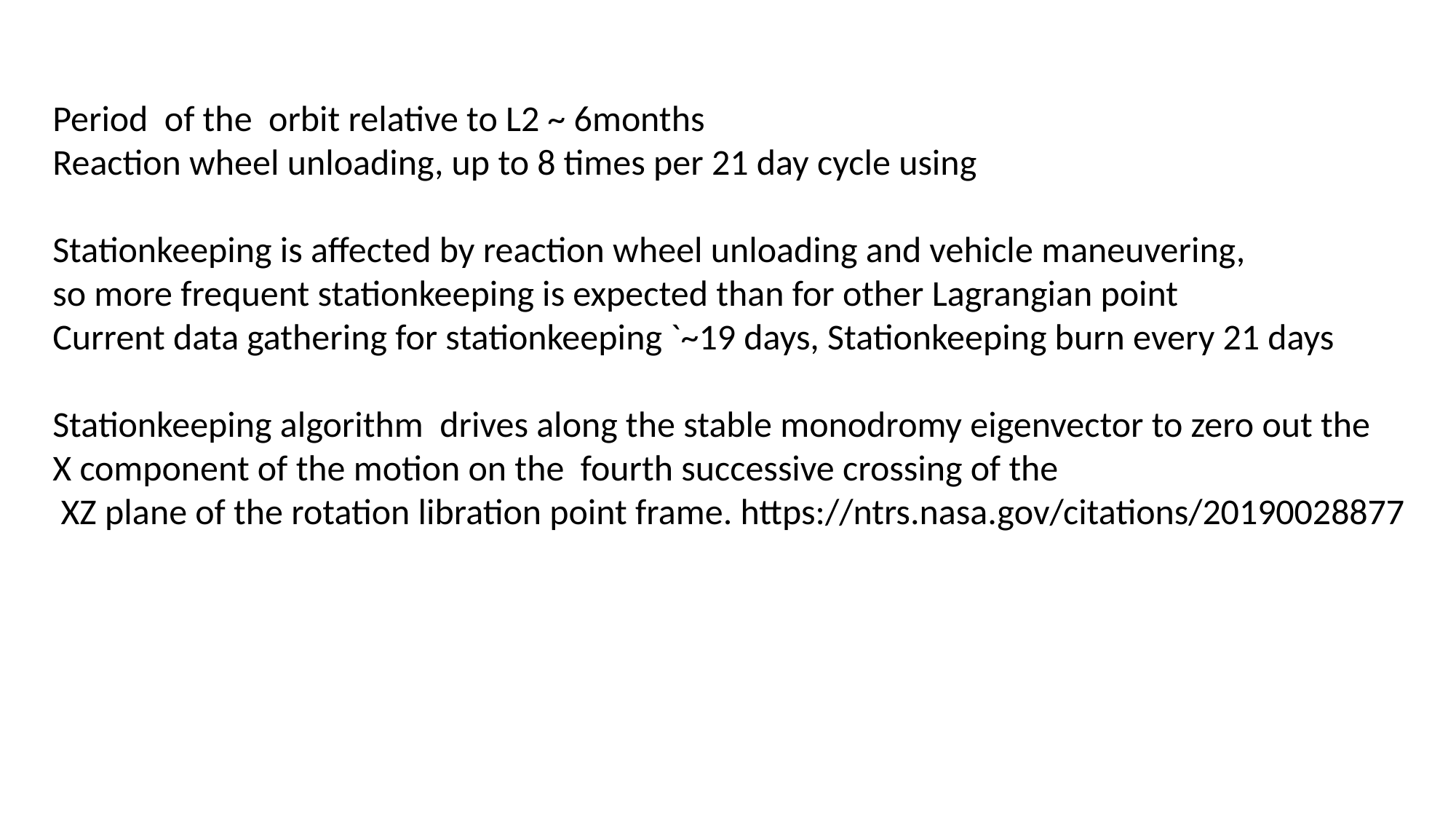

Period  of the  orbit relative to L2 ~ 6months
Reaction wheel unloading, up to 8 times per 21 day cycle using

Stationkeeping is affected by reaction wheel unloading and vehicle maneuvering,
so more frequent stationkeeping is expected than for other Lagrangian point
Current data gathering for stationkeeping `~19 days, Stationkeeping burn every 21 days

Stationkeeping algorithm  drives along the stable monodromy eigenvector to zero out the
X component of the motion on the  fourth successive crossing of the
 XZ plane of the rotation libration point frame. https://ntrs.nasa.gov/citations/20190028877